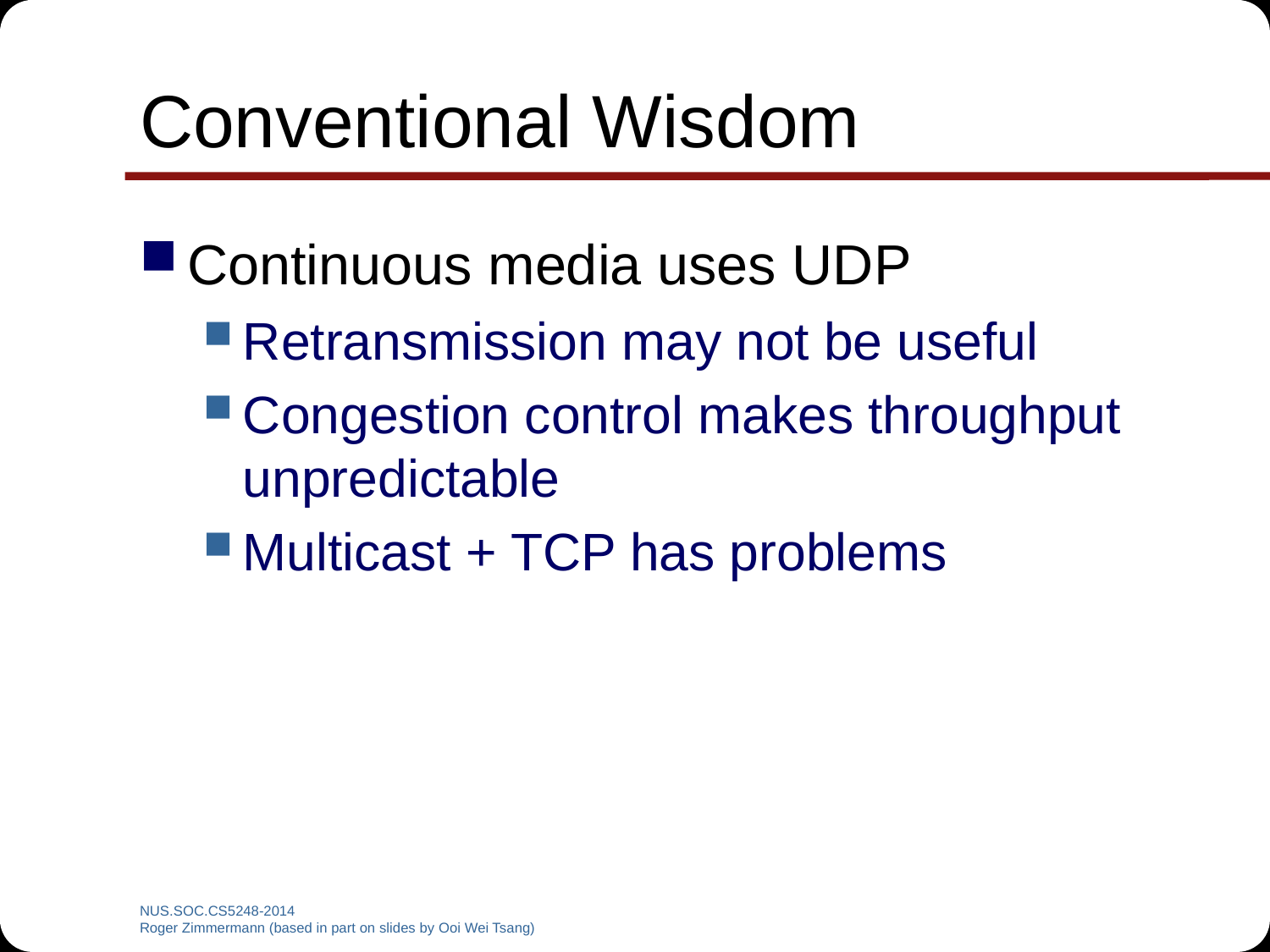

# Conventional Wisdom
Continuous media uses UDP
Retransmission may not be useful
Congestion control makes throughput unpredictable
Multicast + TCP has problems

NUS.SOC.CS5248-2014
Roger Zimmermann (based in part on slides by Ooi Wei Tsang)